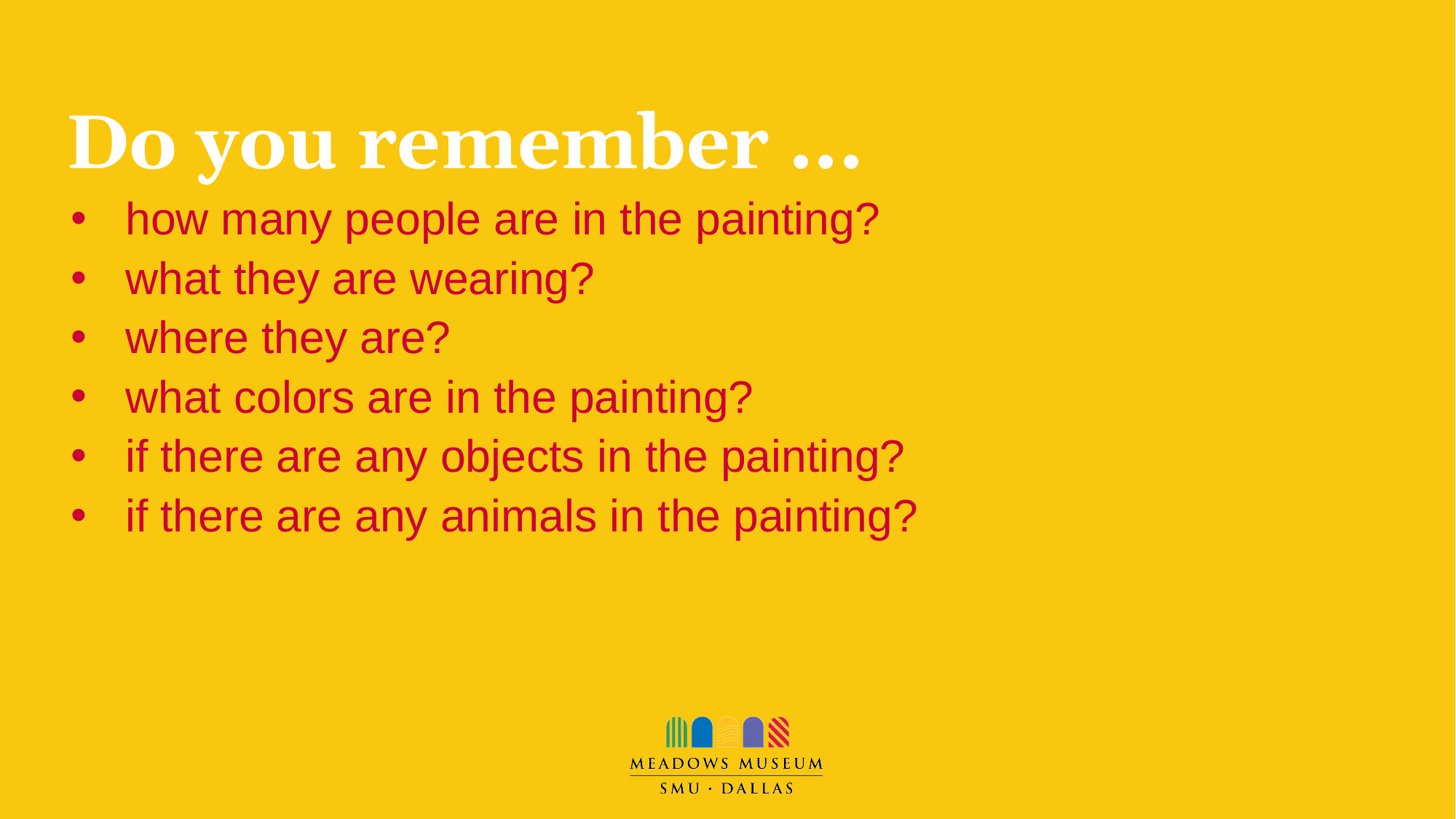

# Do you remember ...
how many people are in the painting?
what they are wearing?
where they are?
what colors are in the painting?
if there are any objects in the painting?
if there are any animals in the painting?